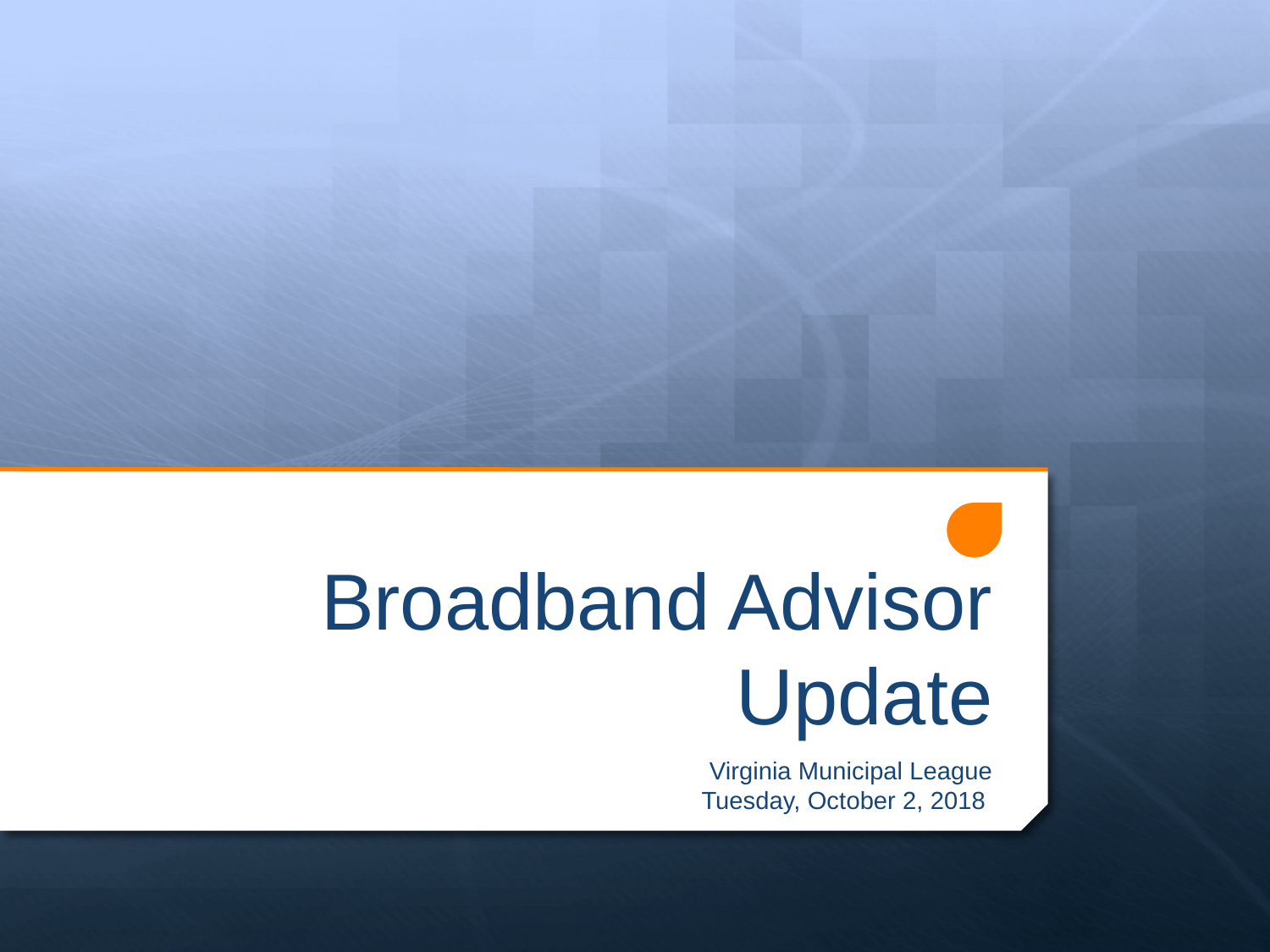

# Broadband Advisor Update
Virginia Municipal League
Tuesday, October 2, 2018